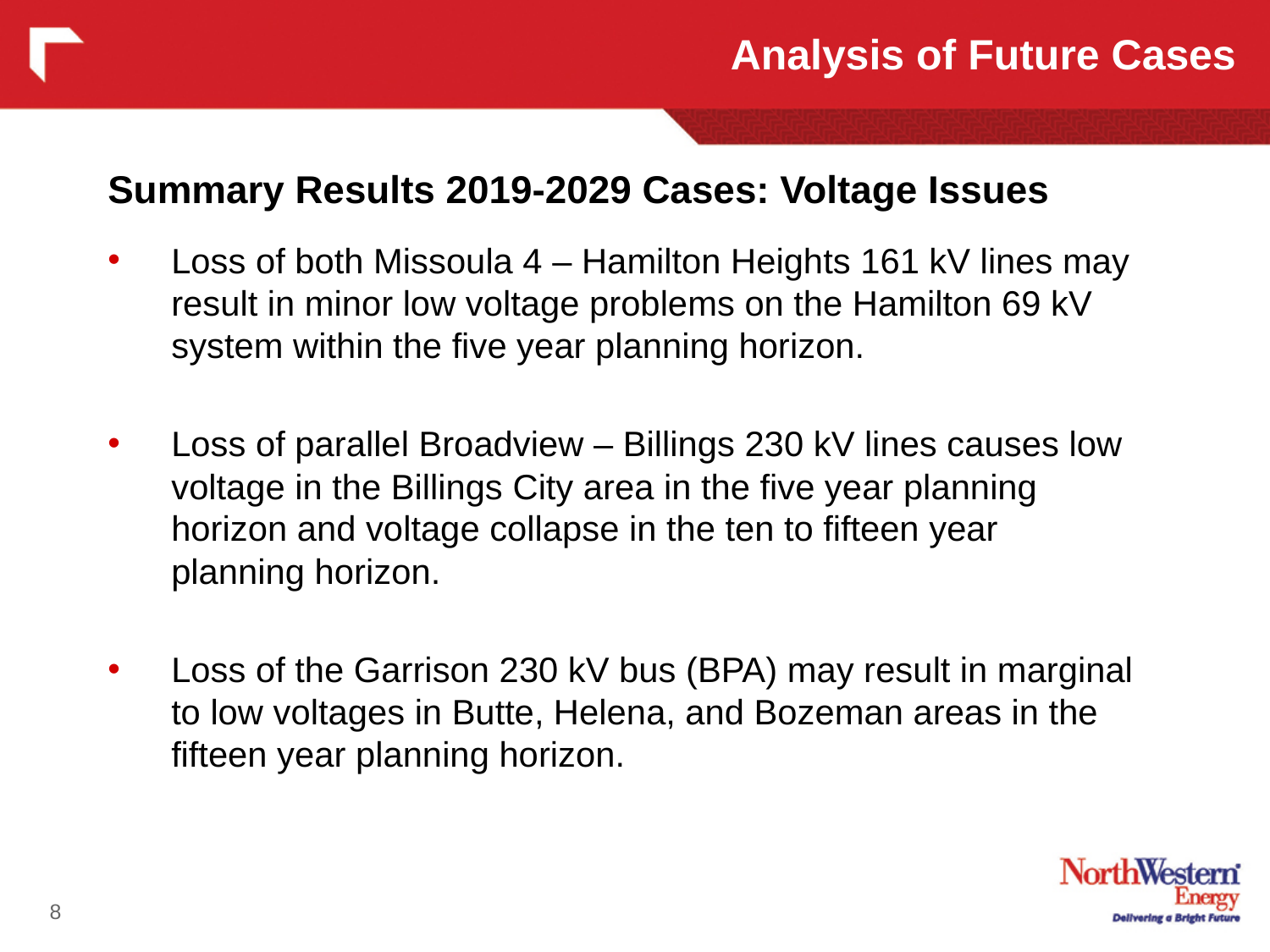

Analysis of Future Cases
Summary Results 2019-2029 Cases: Voltage Issues

Loss of both Missoula 4 – Hamilton Heights 161 kV lines may result in minor low voltage problems on the Hamilton 69 kV system within the five year planning horizon.

Loss of parallel Broadview – Billings 230 kV lines causes low voltage in the Billings City area in the five year planning horizon and voltage collapse in the ten to fifteen year planning horizon.

Loss of the Garrison 230 kV bus (BPA) may result in marginal to low voltages in Butte, Helena, and Bozeman areas in the fifteen year planning horizon.

8